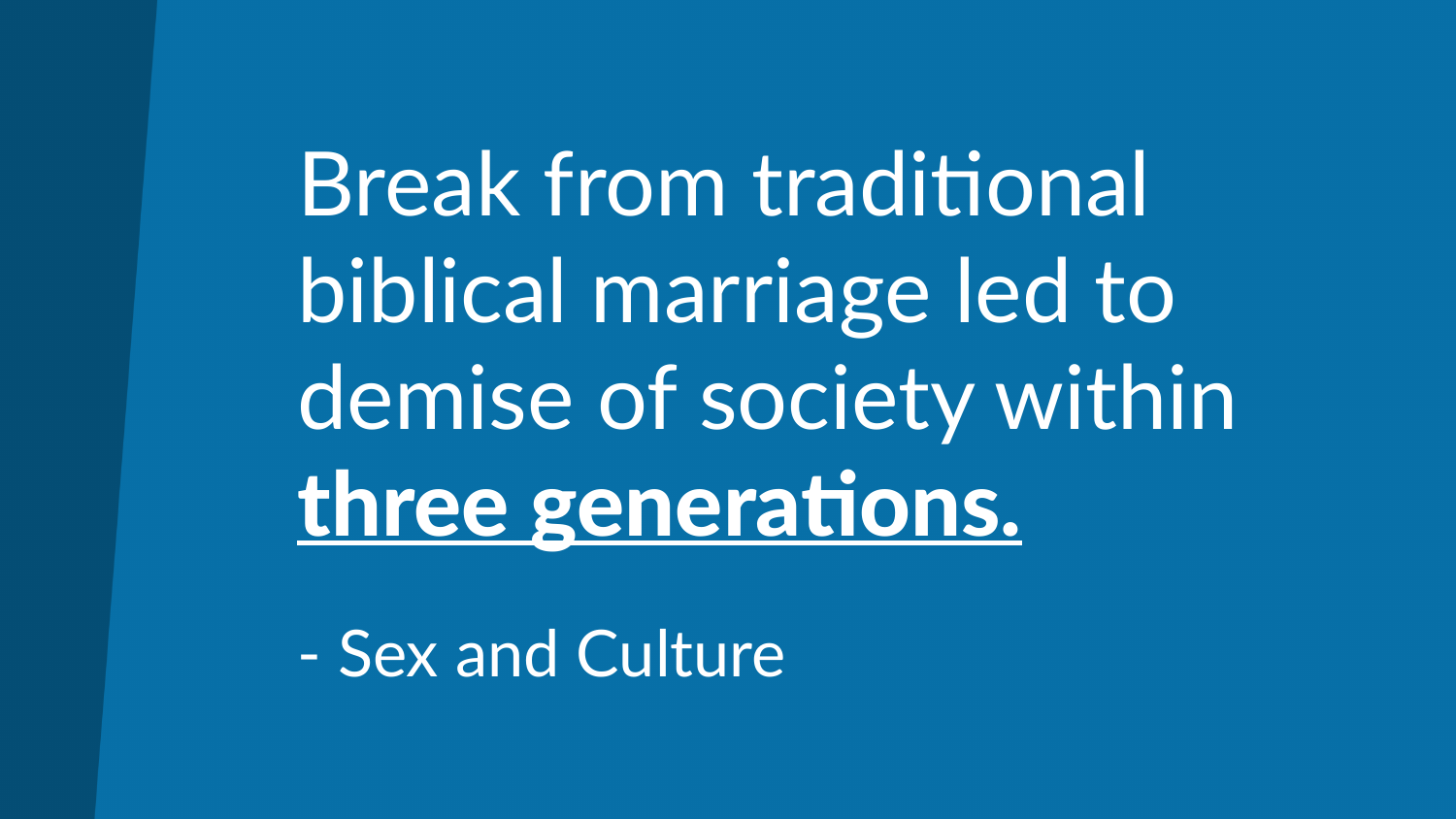

# Break from traditional biblical marriage led to demise of society within three generations. - Sex and Culture